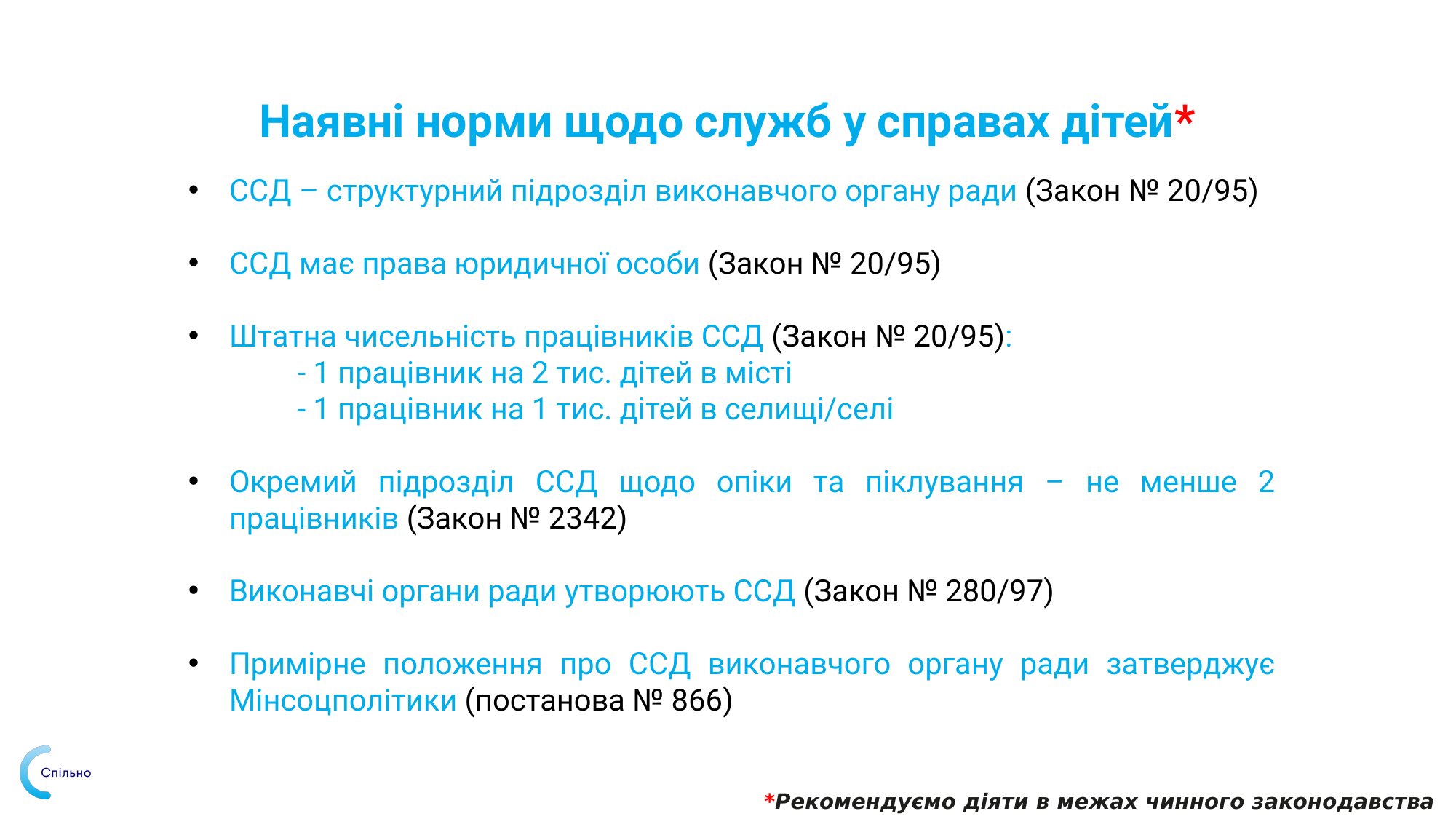

# Наявні норми щодо служб у справах дітей*
ССД – структурний підрозділ виконавчого органу ради (Закон № 20/95)

ССД має права юридичної особи (Закон № 20/95)

Штатна чисельність працівників ССД (Закон № 20/95):
	- 1 працівник на 2 тис. дітей в місті
	- 1 працівник на 1 тис. дітей в селищі/селі

Окремий підрозділ ССД щодо опіки та піклування – не менше 2 працівників (Закон № 2342)

Виконавчі органи ради утворюють ССД (Закон № 280/97)

Примірне положення про ССД виконавчого органу ради затверджує Мінсоцполітики (постанова № 866)

*Рекомендуємо діяти в межах чинного законодавства